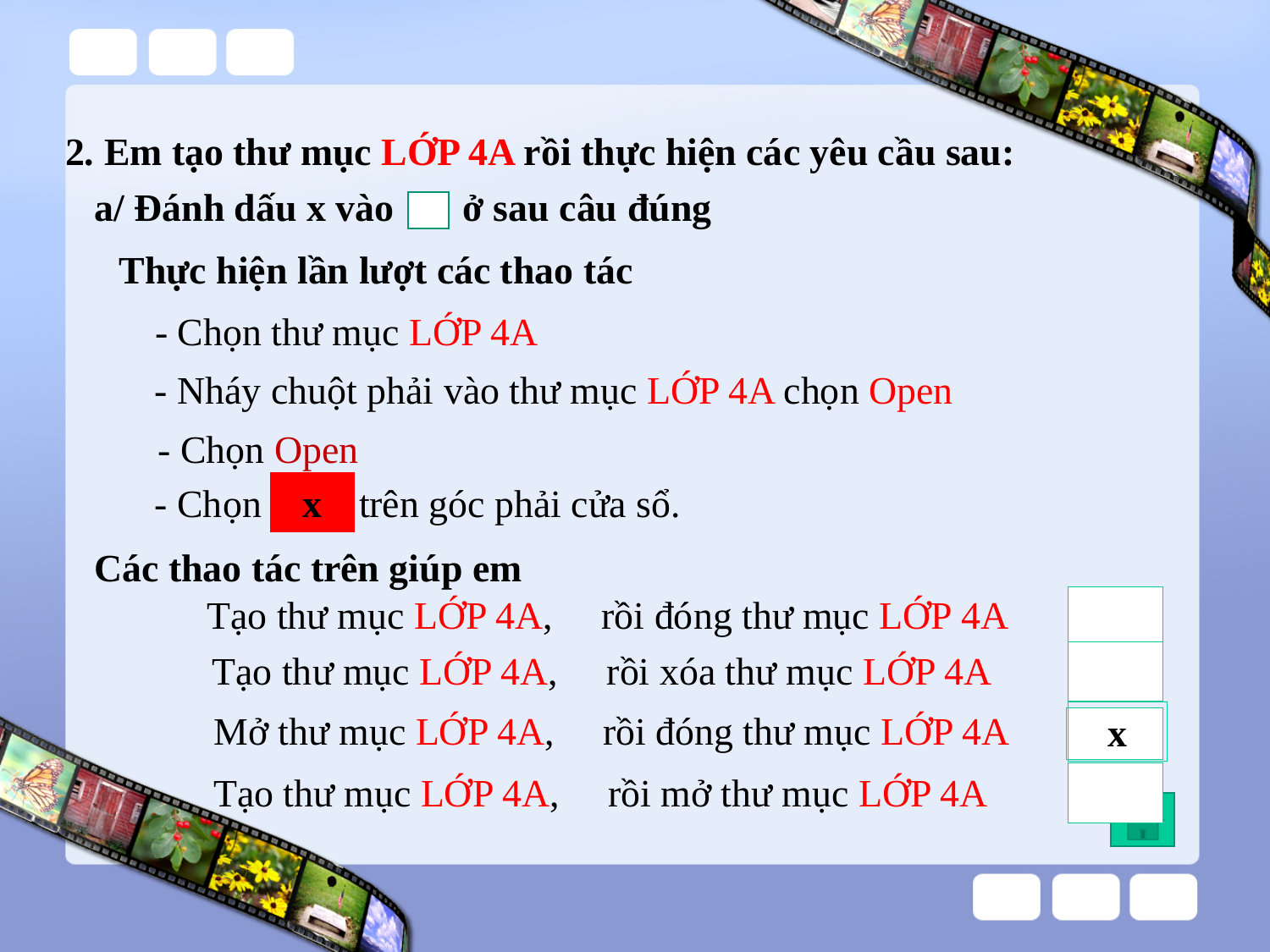

2. Em tạo thư mục LỚP 4A rồi thực hiện các yêu cầu sau:
a/ Đánh dấu x vào       ở sau câu đúng

Thực hiện lần lượt các thao tác
- Chọn thư mục LỚP 4A
- Nháy chuột phải vào thư mục LỚP 4A chọn Open
- Chọn Open
x
- Chọn          trên góc phải cửa sổ.
Các thao tác trên giúp em
Tạo thư mục LỚP 4A,     rồi đóng thư mục LỚP 4A

Tạo thư mục LỚP 4A,     rồi xóa thư mục LỚP 4A

Mở thư mục LỚP 4A,     rồi đóng thư mục LỚP 4A
x

Tạo thư mục LỚP 4A,     rồi mở thư mục LỚP 4A